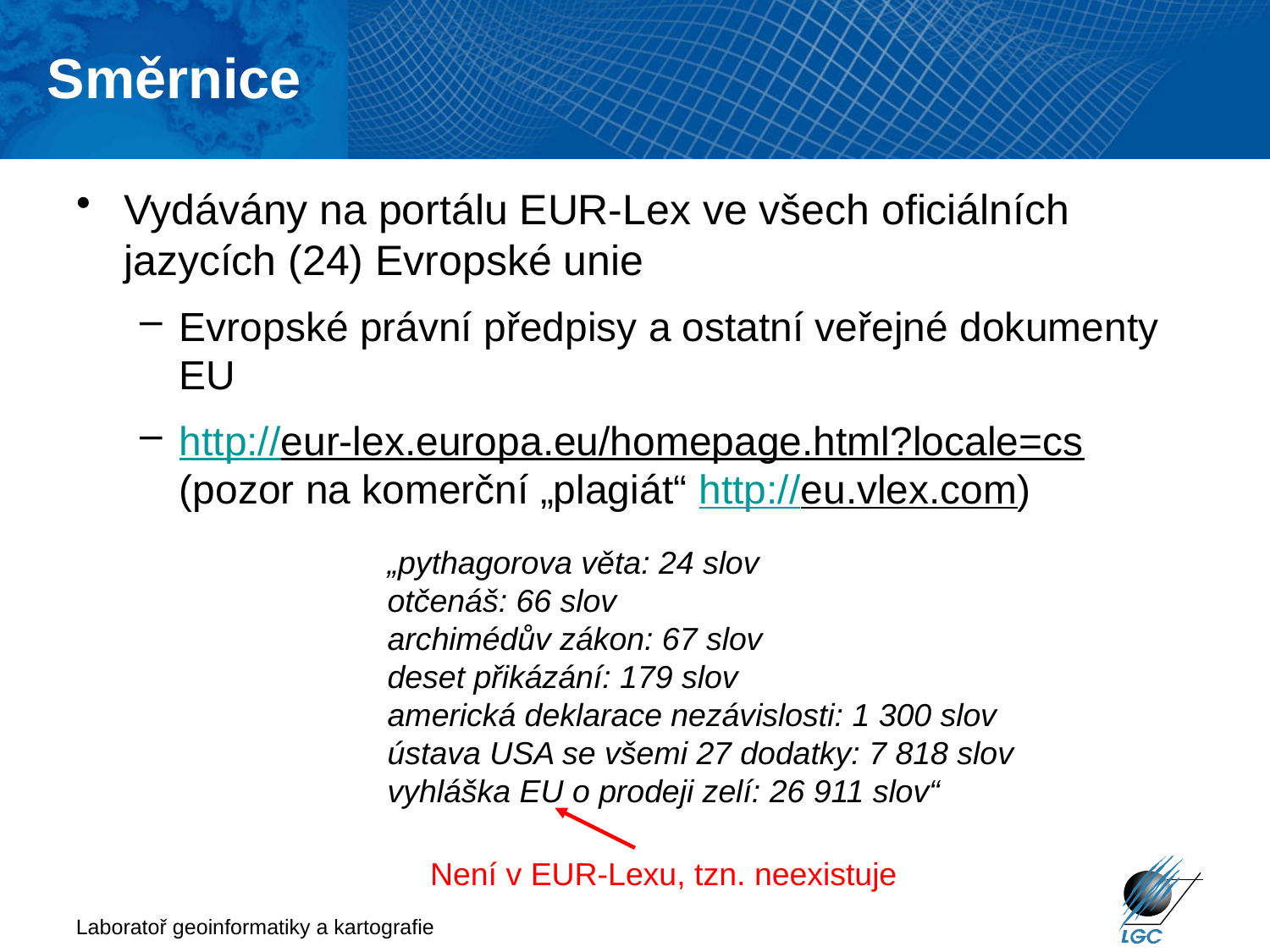

Směrnice
# Vydávány na portálu EUR-Lex ve všech oficiálních jazycích (24) Evropské unie
Evropské právní předpisy a ostatní veřejné dokumenty EU
http://eur-lex.europa.eu/homepage.html?locale=cs (pozor na komerční „plagiát“ http://eu.vlex.com)

„pythagorova věta: 24 slov
otčenáš: 66 slov
archimédův zákon: 67 slov
deset přikázání: 179 slov
americká deklarace nezávislosti: 1 300 slov
ústava USA se všemi 27 dodatky: 7 818 slov
vyhláška EU o prodeji zelí: 26 911 slov“
Není v EUR-Lexu, tzn. neexistuje